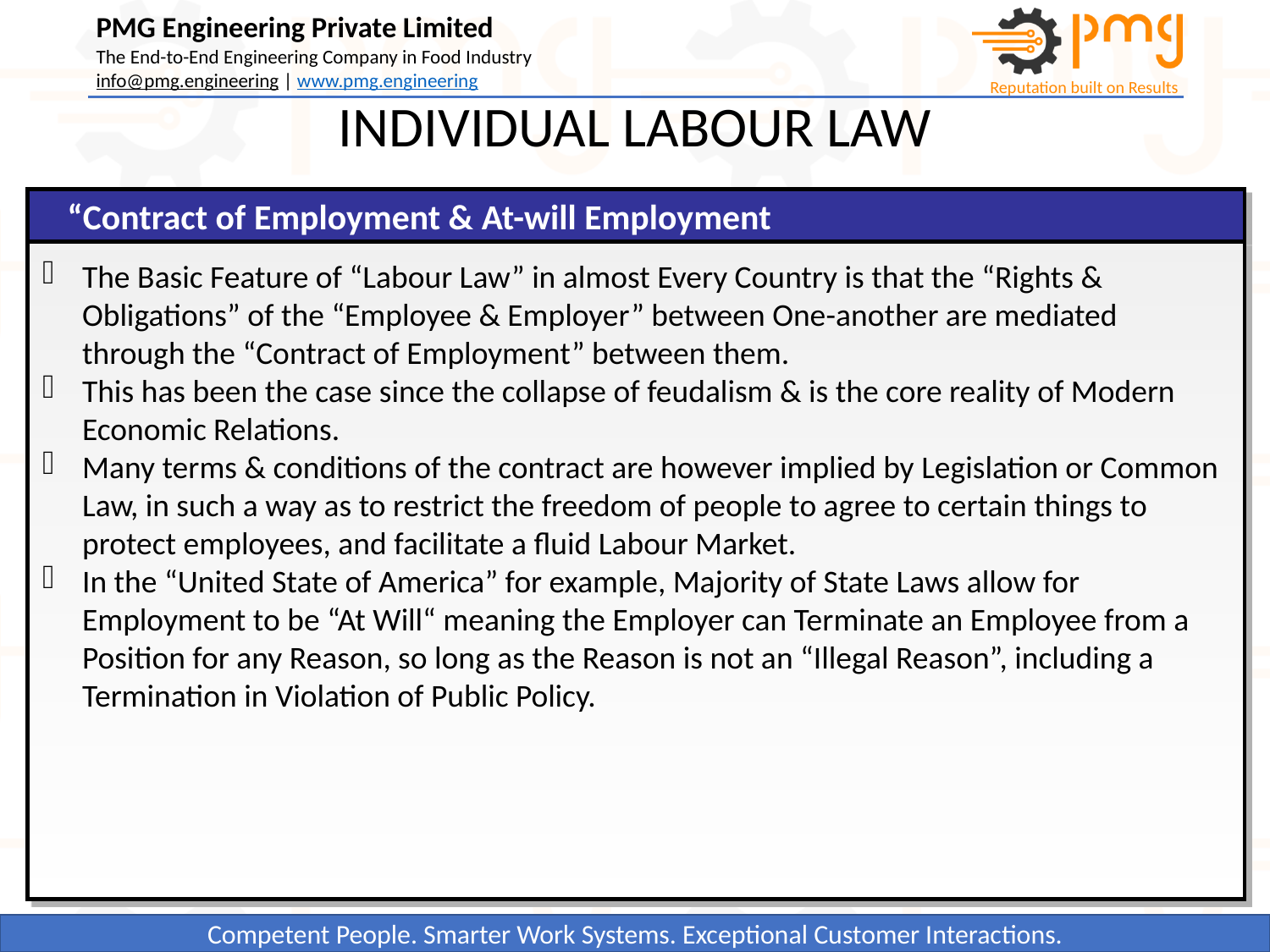

INDIVIDUAL LABOUR LAW
“Contract of Employment & At-will Employment
The Basic Feature of “Labour Law” in almost Every Country is that the “Rights & Obligations” of the “Employee & Employer” between One-another are mediated through the “Contract of Employment” between them.
This has been the case since the collapse of feudalism & is the core reality of Modern Economic Relations.
Many terms & conditions of the contract are however implied by Legislation or Common Law, in such a way as to restrict the freedom of people to agree to certain things to protect employees, and facilitate a fluid Labour Market.
In the “United State of America” for example, Majority of State Laws allow for Employment to be “At Will“ meaning the Employer can Terminate an Employee from a Position for any Reason, so long as the Reason is not an “Illegal Reason”, including a Termination in Violation of Public Policy.